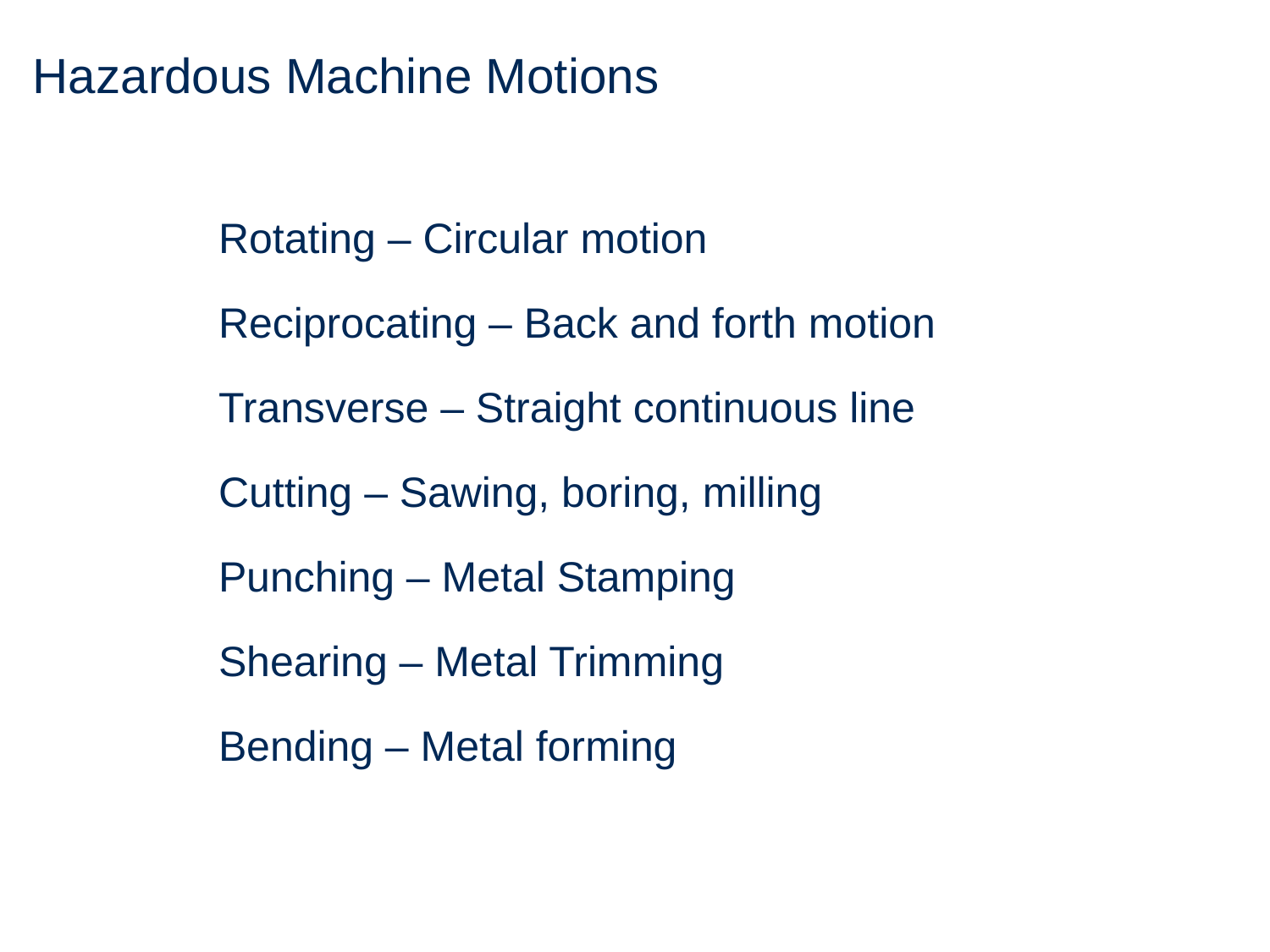

# Hazardous Machine Motions
Rotating – Circular motion
Reciprocating – Back and forth motion
Transverse – Straight continuous line
Cutting – Sawing, boring, milling
Punching – Metal Stamping
Shearing – Metal Trimming
Bending – Metal forming